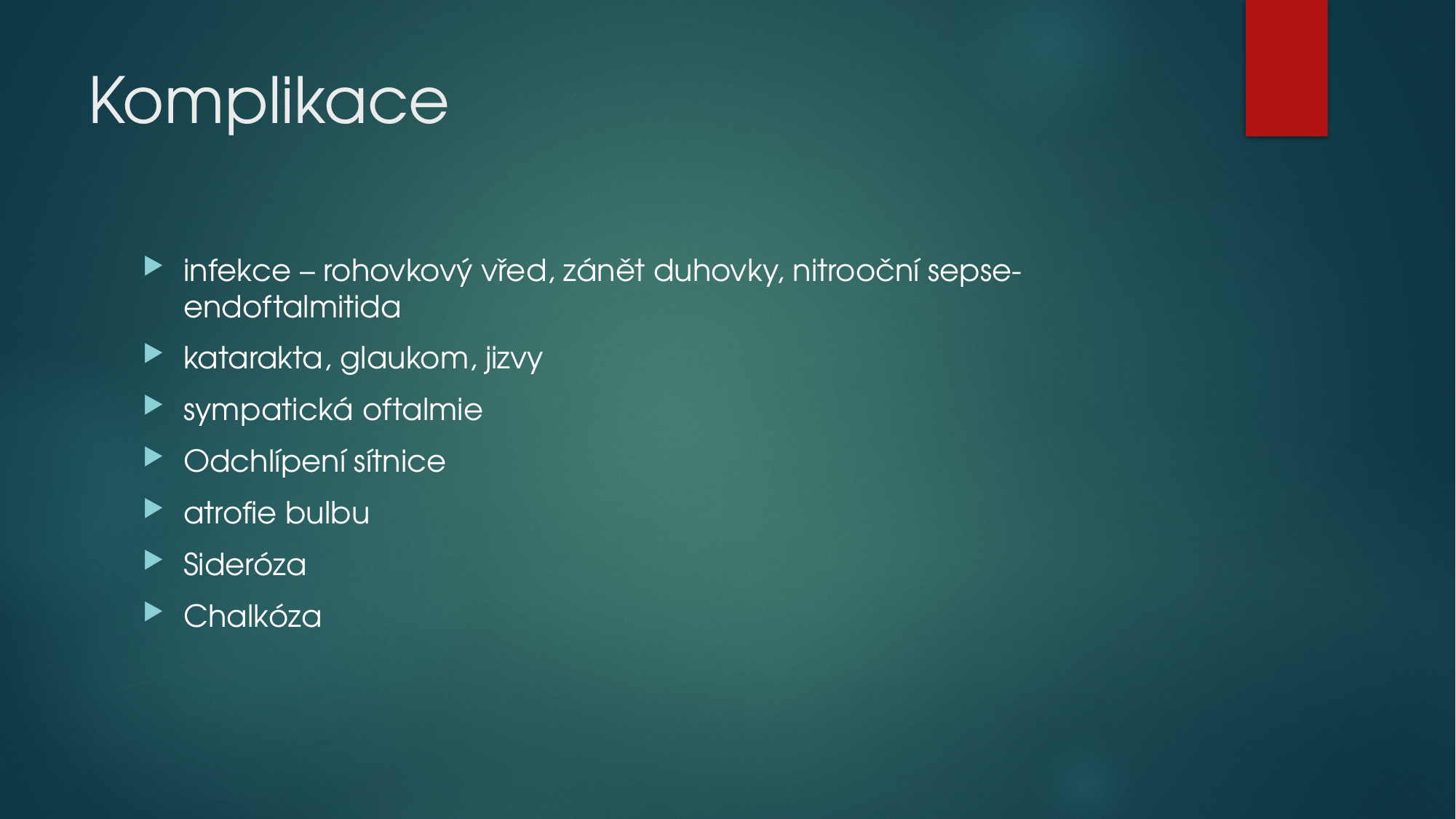

# Komplikace
infekce – rohovkový vřed, zánět duhovky, nitrooční sepse-endoftalmitida
katarakta, glaukom, jizvy
sympatická oftalmie
Odchlípení sítnice
atrofie bulbu
Sideróza
Chalkóza